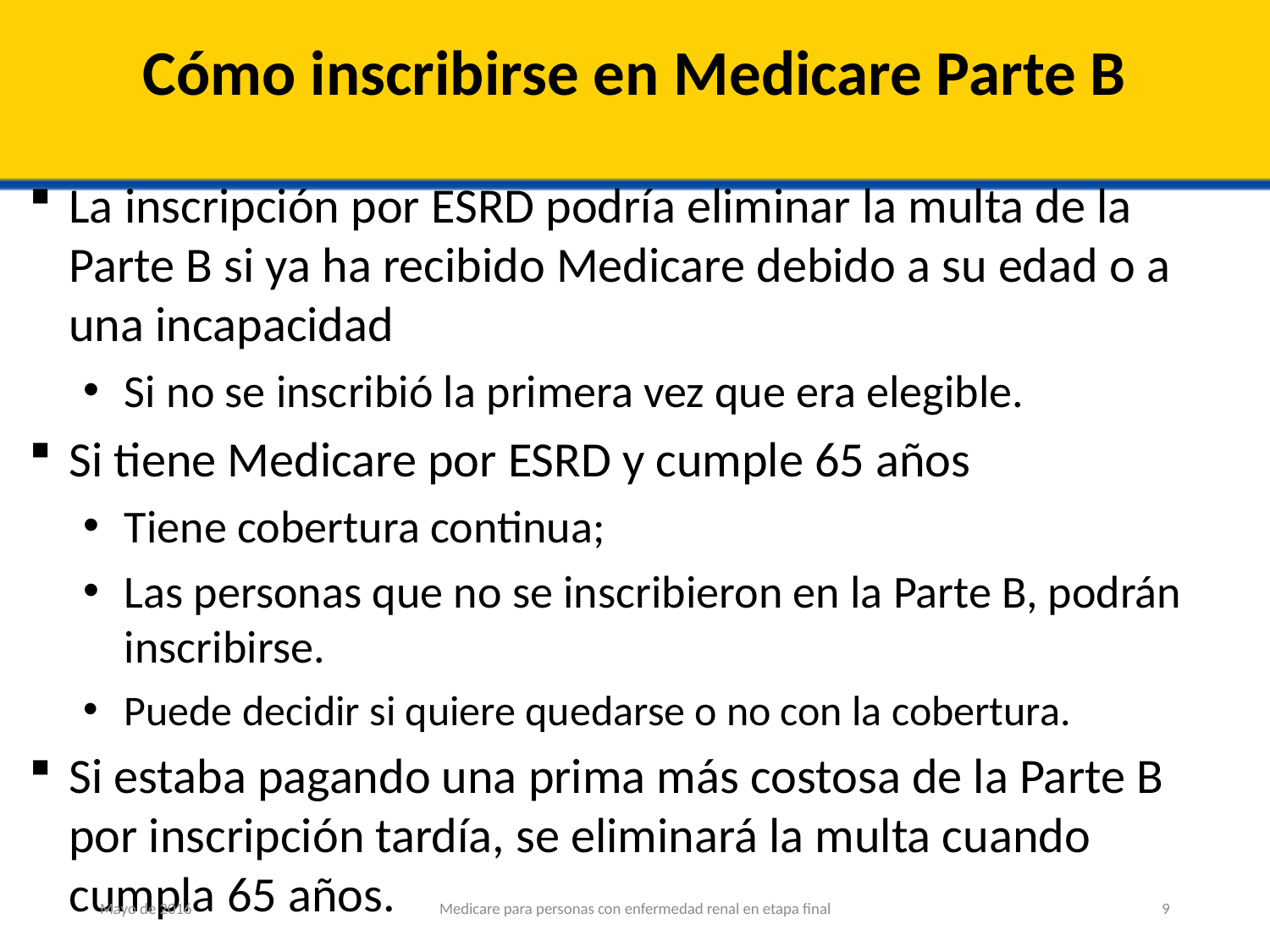

# Cómo inscribirse en Medicare Parte B
La inscripción por ESRD podría eliminar la multa de la Parte B si ya ha recibido Medicare debido a su edad o a una incapacidad
Si no se inscribió la primera vez que era elegible.
Si tiene Medicare por ESRD y cumple 65 años
Tiene cobertura continua;
Las personas que no se inscribieron en la Parte B, podrán inscribirse.
Puede decidir si quiere quedarse o no con la cobertura.
Si estaba pagando una prima más costosa de la Parte B por inscripción tardía, se eliminará la multa cuando cumpla 65 años.

Mayo de 2016
Medicare para personas con enfermedad renal en etapa final
9